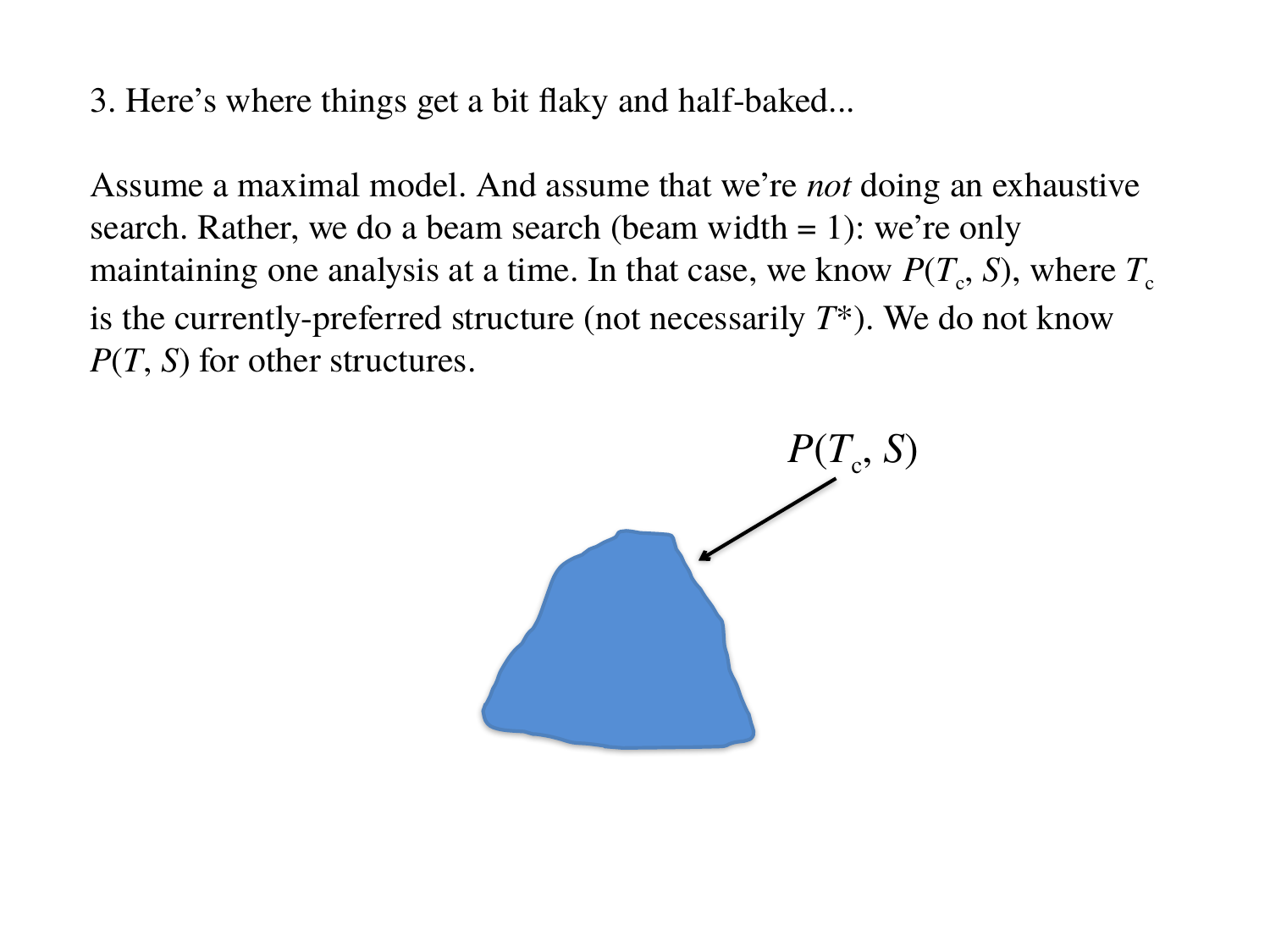

3. Here’s where things get a bit flaky and half-baked...

Assume a maximal model. And assume that we’re not doing an exhaustive search. Rather, we do a beam search (beam width = 1): we’re only maintaining one analysis at a time. In that case, we know P(Tc, S), where Tc is the currently-preferred structure (not necessarily T*). We do not know
P(T, S) for other structures.

P(Tc, S)